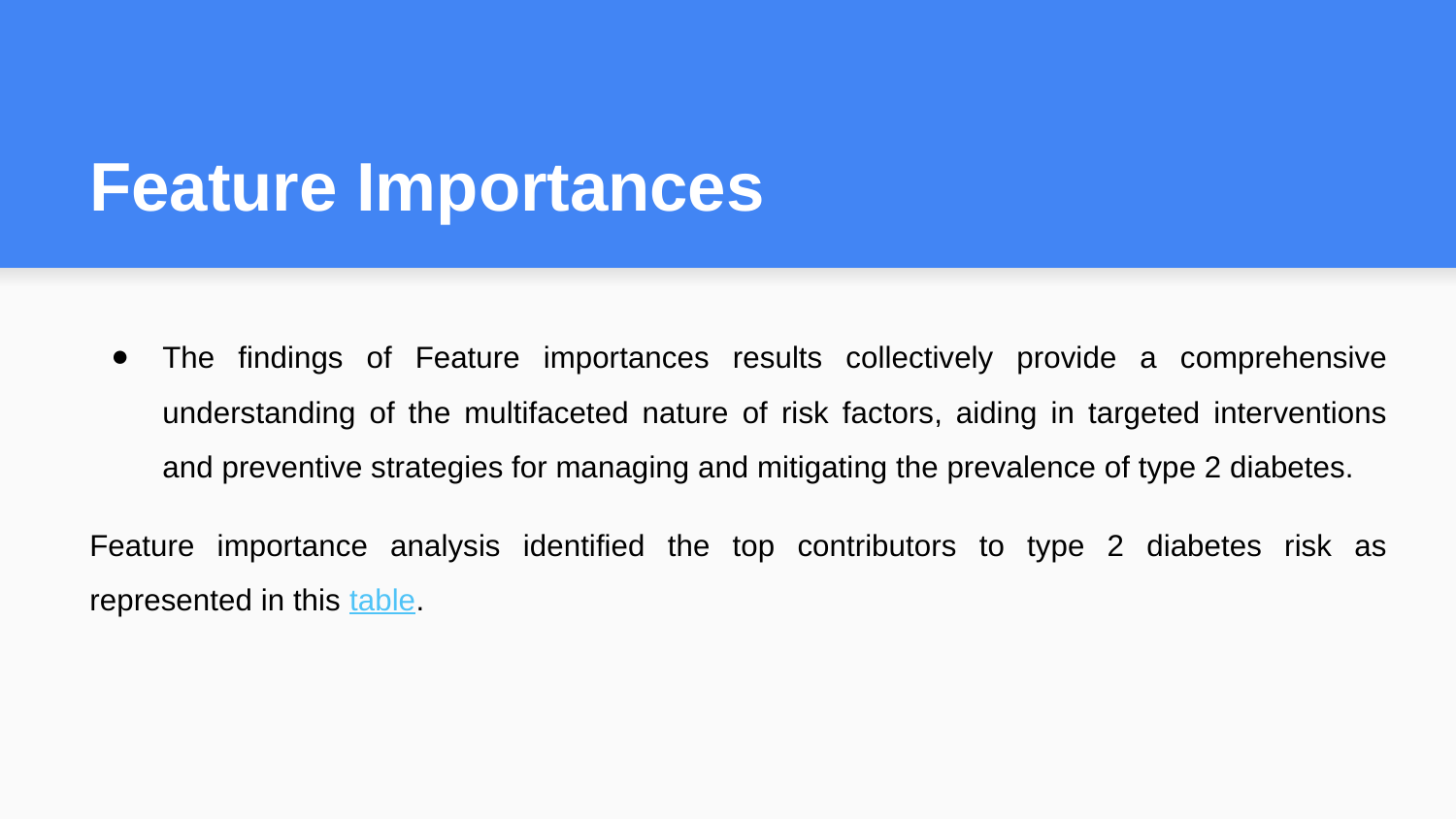

# Feature Importances
The findings of Feature importances results collectively provide a comprehensive understanding of the multifaceted nature of risk factors, aiding in targeted interventions and preventive strategies for managing and mitigating the prevalence of type 2 diabetes.
Feature importance analysis identified the top contributors to type 2 diabetes risk as represented in this table.